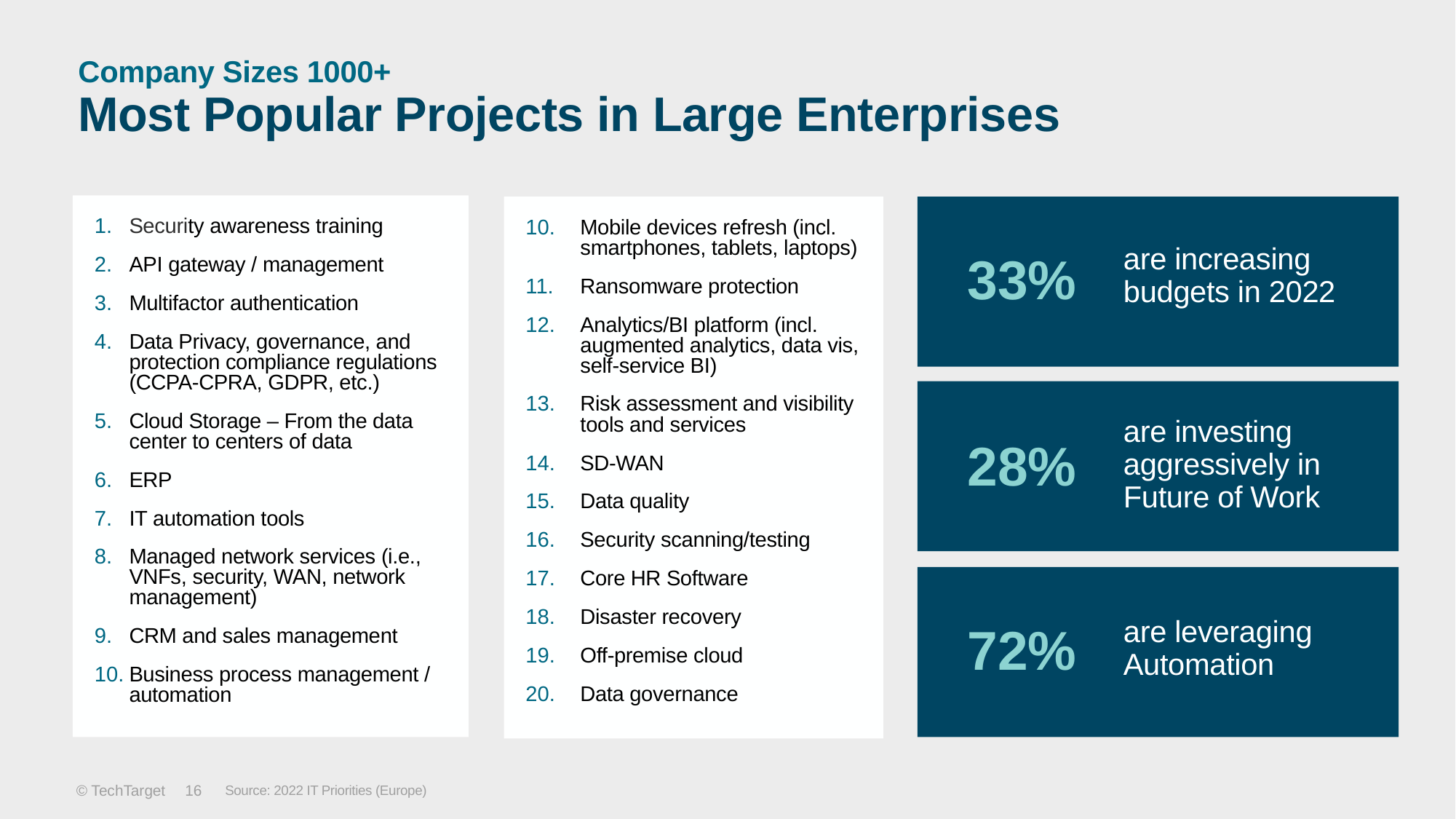

# Company Sizes 1000+ Most Popular Projects in Large Enterprises
Security awareness training
API gateway / management
Multifactor authentication
Data Privacy, governance, and protection compliance regulations (CCPA-CPRA, GDPR, etc.)
Cloud Storage – From the data center to centers of data
ERP
IT automation tools
Managed network services (i.e., VNFs, security, WAN, network management)
CRM and sales management
Business process management / automation
Mobile devices refresh (incl. smartphones, tablets, laptops)
Ransomware protection
Analytics/BI platform (incl. augmented analytics, data vis, self-service BI)
Risk assessment and visibility tools and services
SD-WAN
Data quality
Security scanning/testing
Core HR Software
Disaster recovery
Off-premise cloud
Data governance

33%
28%
72%
are increasing budgets in 2022
are investing aggressively in Future of Work
are leveraging Automation
Source: 2022 IT Priorities (Europe)